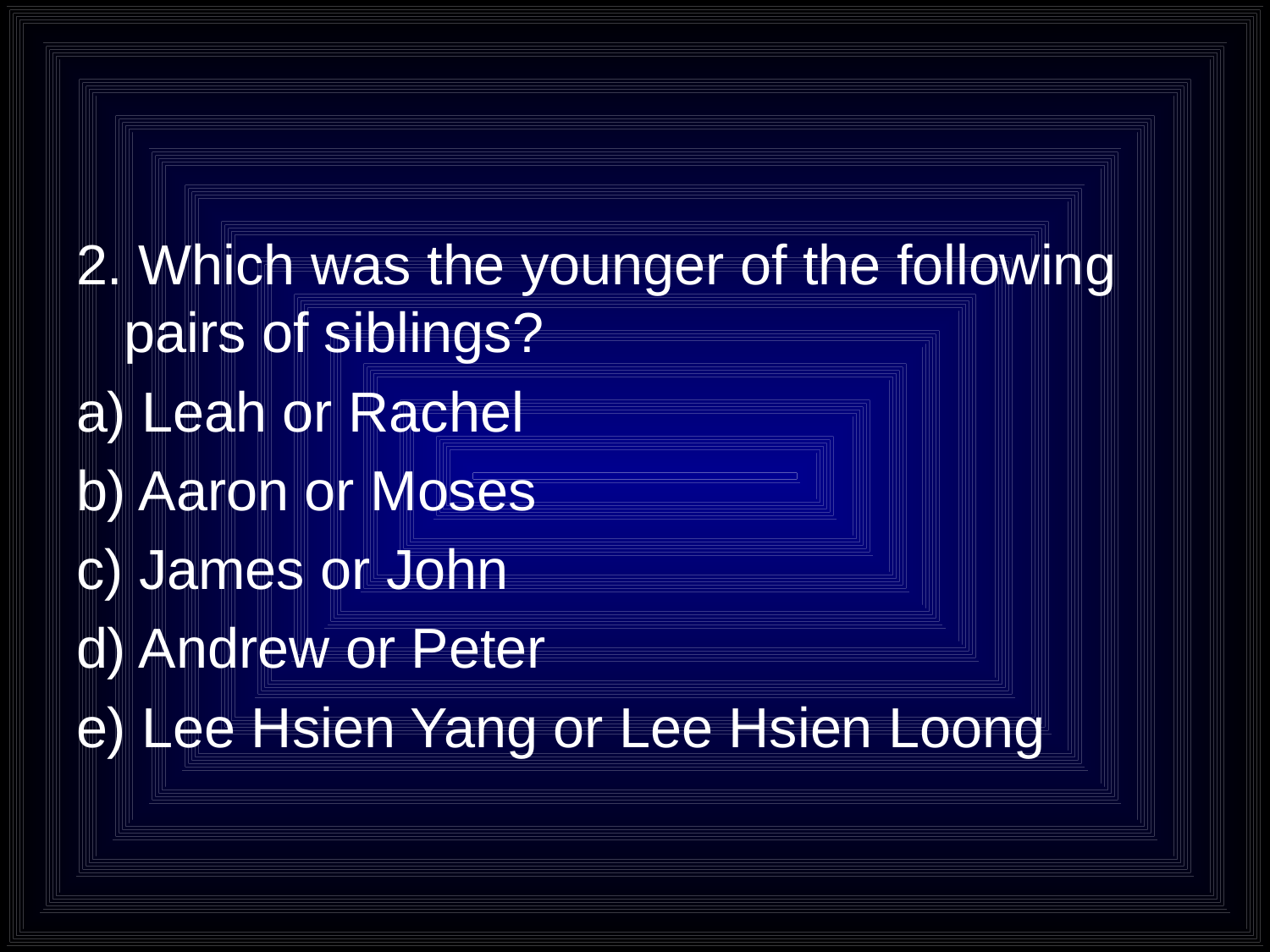

2. Which was the younger of the following pairs of siblings?
a) Leah or Rachel
b) Aaron or Moses
c) James or John
d) Andrew or Peter
e) Lee Hsien Yang or Lee Hsien Loong